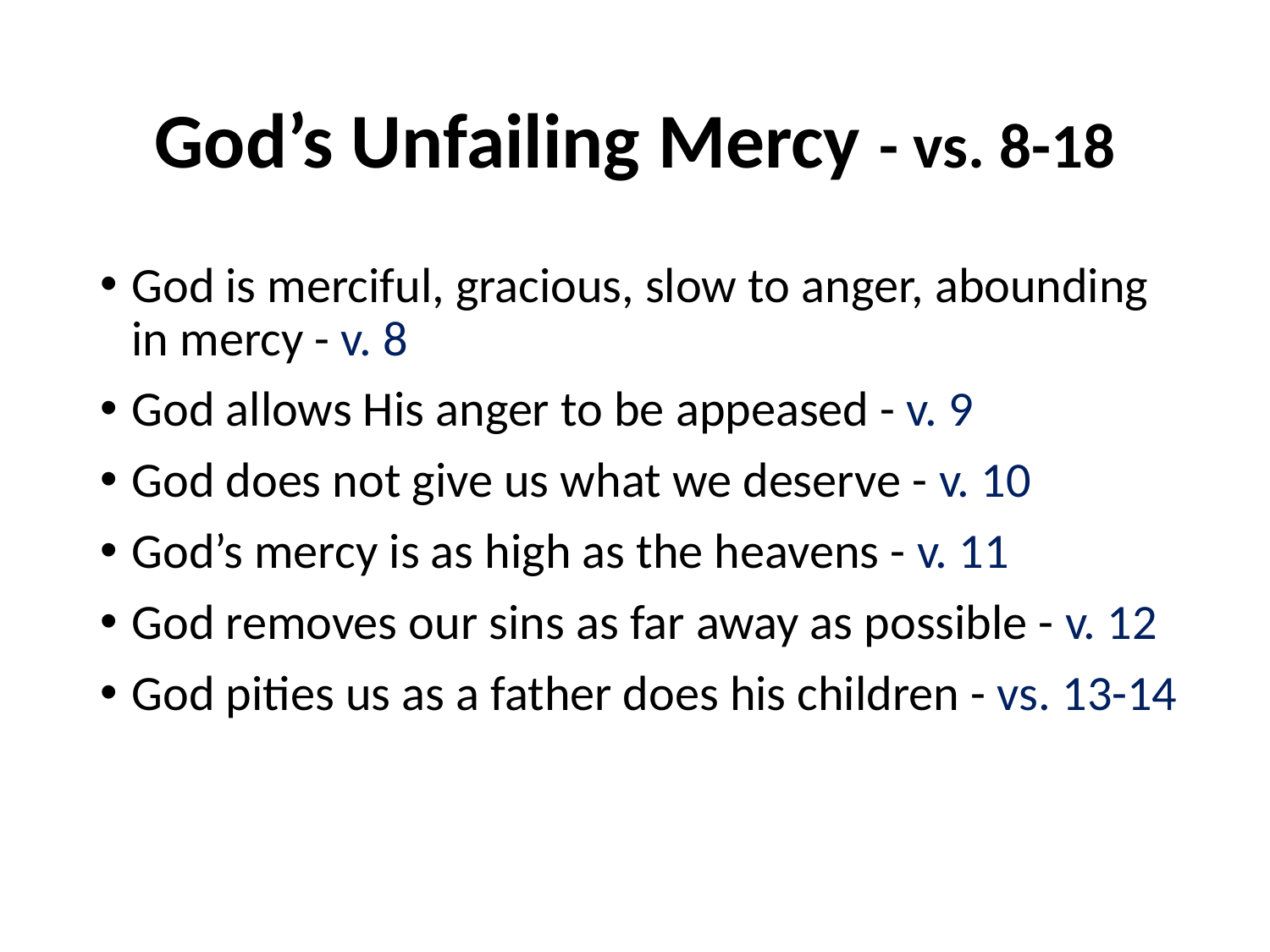

# God’s Unfailing Mercy - vs. 8-18
God is merciful, gracious, slow to anger, abounding in mercy - v. 8
God allows His anger to be appeased - v. 9
God does not give us what we deserve - v. 10
God’s mercy is as high as the heavens - v. 11
God removes our sins as far away as possible - v. 12
God pities us as a father does his children - vs. 13-14